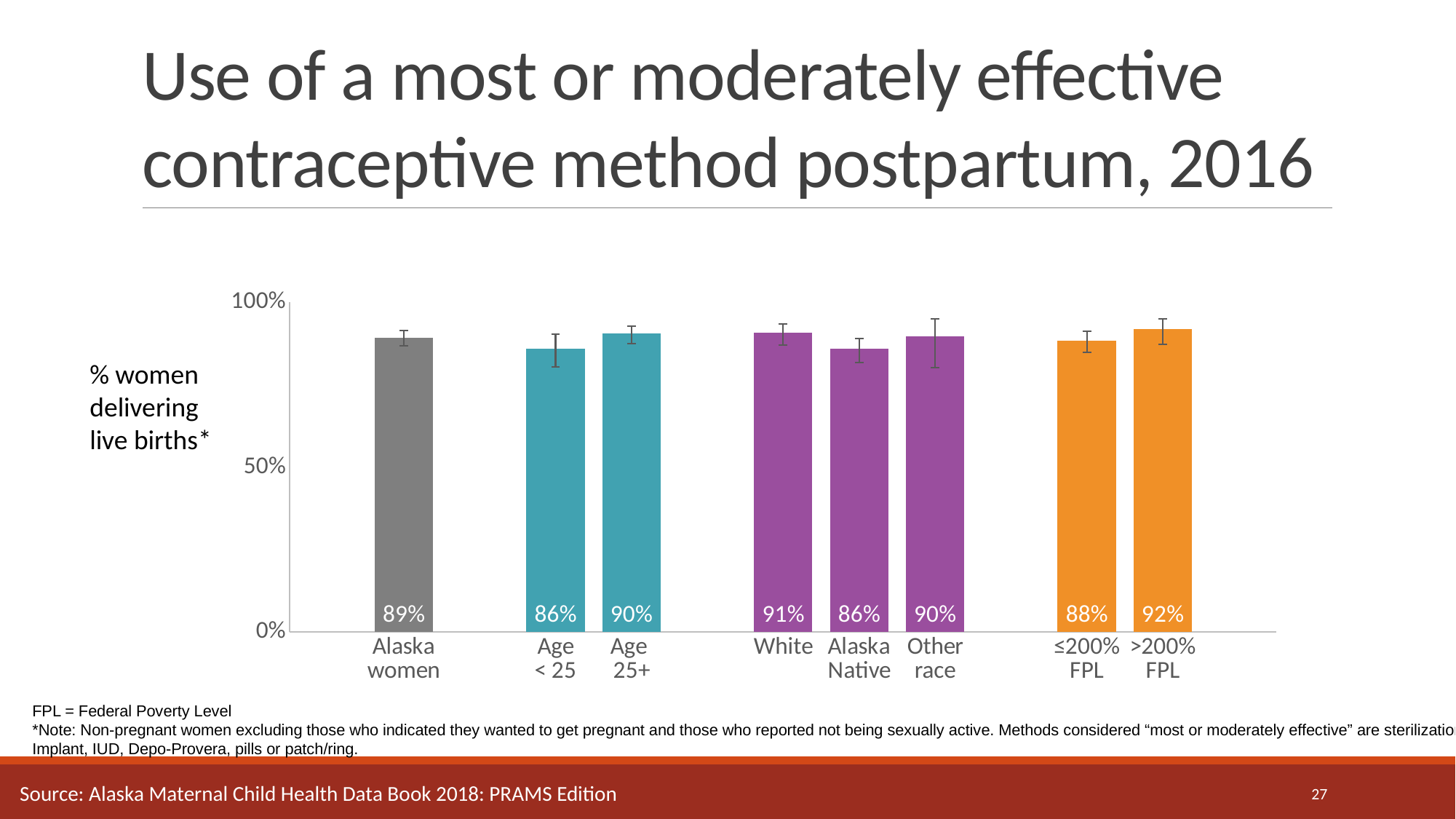

# Use of a most or moderately effective contraceptive method postpartum, 2016

### Chart

| Category | Estimate |  |
|---|---|---|
|  | None | None |
| Alaska
women | 0.892 | None |
|  | None | None |
| Age
< 25 | 0.859 | None |
| Age
25+ | 0.904 | None |
|  | None | None |
| White | 0.906 | None |
| Alaska
Native | 0.857 | None |
| Other
race | 0.896 | None |
|  | None | None |
| ≤200%
FPL | 0.882 | None |
| >200%
FPL | 0.918 | None |
% women delivering live births*
FPL = Federal Poverty Level
*Note: Non-pregnant women excluding those who indicated they wanted to get pregnant and those who reported not being sexually active. Methods considered “most or moderately effective” are sterilization,
Implant, IUD, Depo-Provera, pills or patch/ring.

27
Source: Alaska Maternal Child Health Data Book 2018: PRAMS Edition